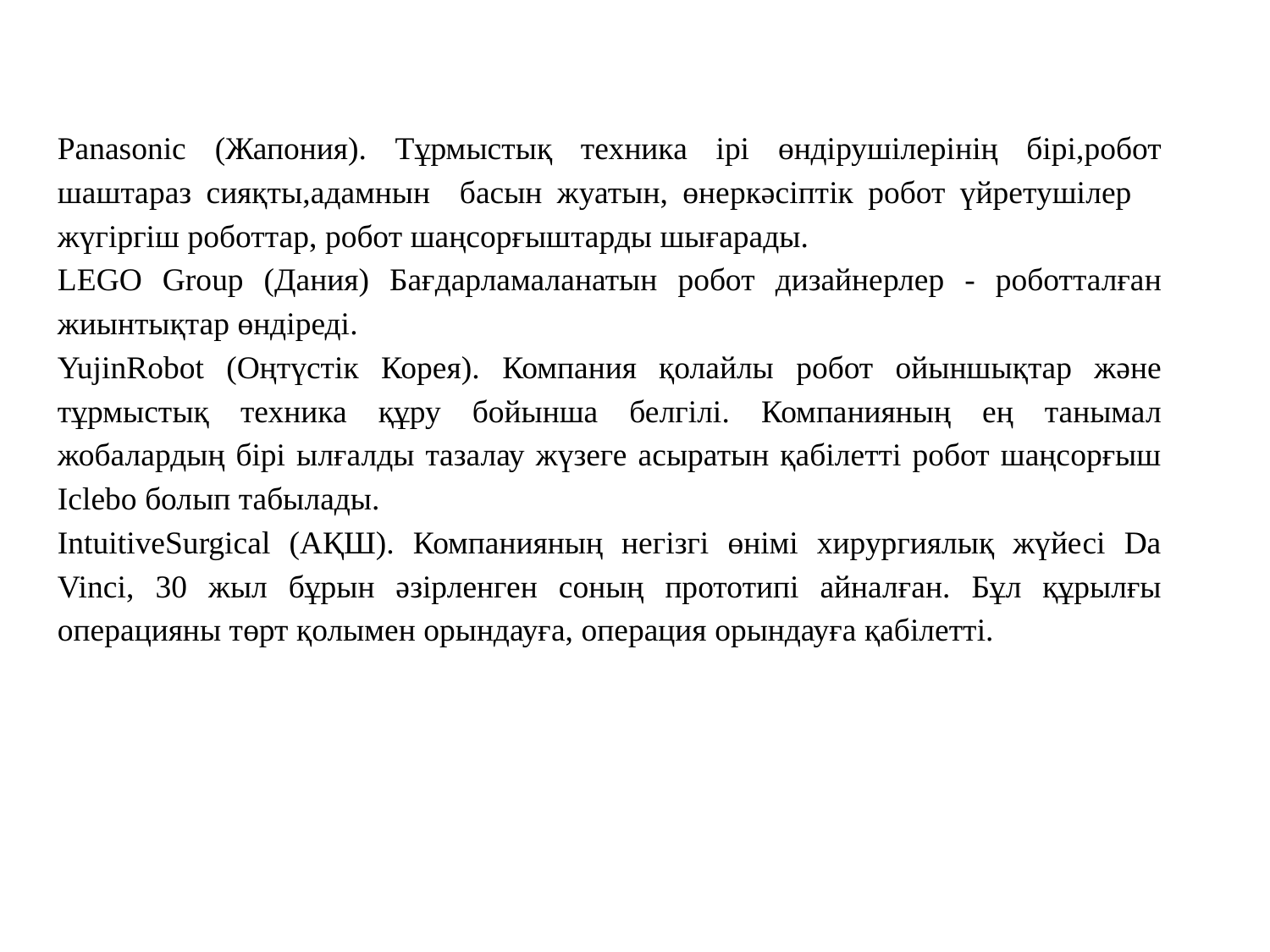

Panasonic (Жапония). Тұрмыстық техника ірі өндірушілерінің бірі,робот шаштараз сияқты,адамнын  басын жуатын, өнеркәсіптік робот үйретушілер   жүгіргіш роботтар, робот шаңсорғыштарды шығарады.
LEGO Group (Дания) Бағдарламаланатын робот дизайнерлер - роботталған жиынтықтар өндіреді.
YujinRobot (Оңтүстік Корея). Компания қолайлы робот ойыншықтар және тұрмыстық техника құру бойынша белгілі. Компанияның ең танымал жобалардың бірі ылғалды тазалау жүзеге асыратын қабілетті робот шаңсорғыш Iclebo болып табылады.
IntuitiveSurgical (АҚШ). Компанияның негізгі өнімі хирургиялық жүйесі Da Vinci, 30 жыл бұрын әзірленген соның прототипі айналған. Бұл құрылғы операцияны төрт қолымен орындауға, операция орындауға қабілетті.